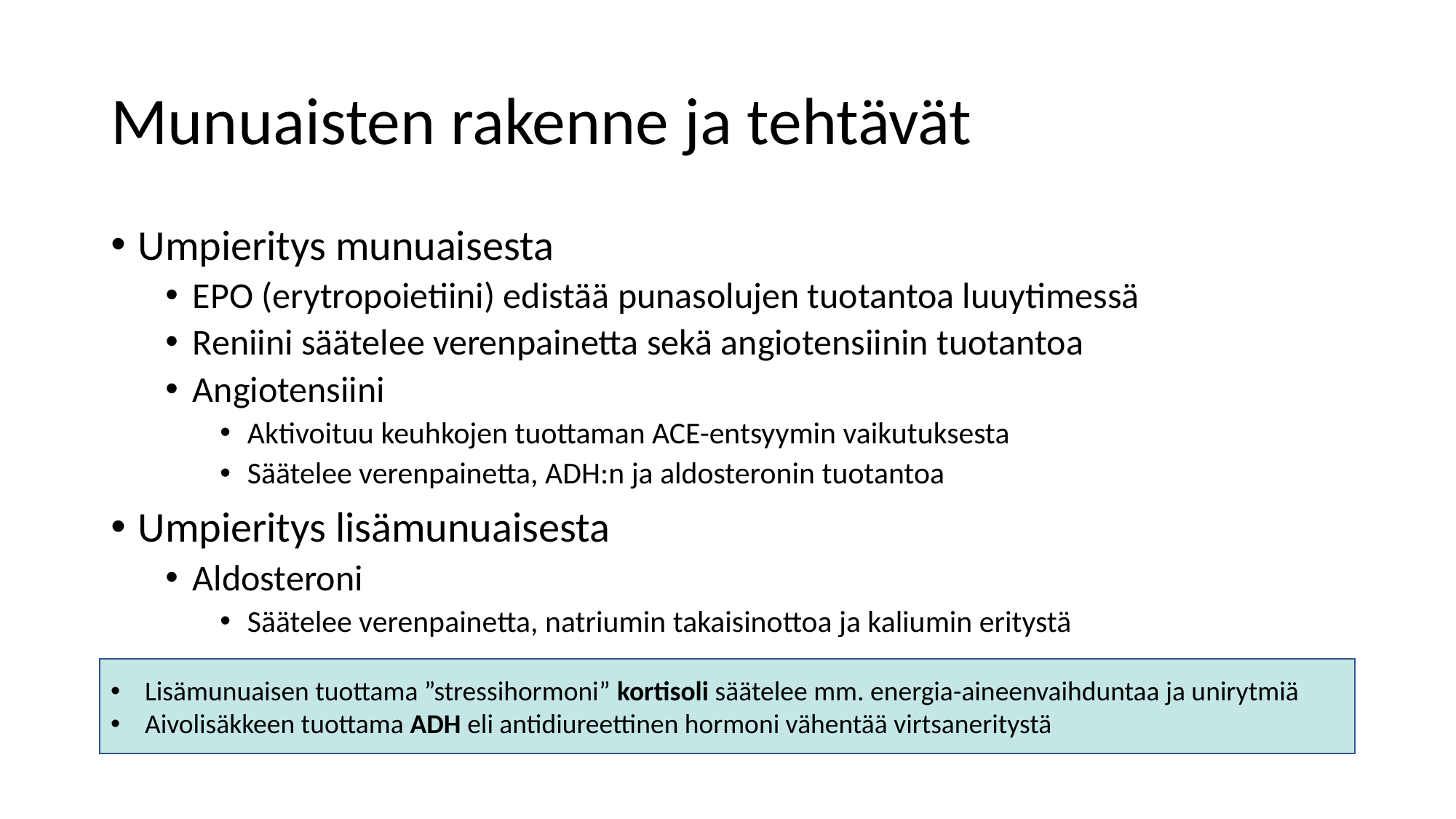

# Munuaisten rakenne ja tehtävät
Umpieritys munuaisesta
EPO (erytropoietiini) edistää punasolujen tuotantoa luuytimessä
Reniini säätelee verenpainetta sekä angiotensiinin tuotantoa
Angiotensiini
Aktivoituu keuhkojen tuottaman ACE-entsyymin vaikutuksesta
Säätelee verenpainetta, ADH:n ja aldosteronin tuotantoa
Umpieritys lisämunuaisesta
Aldosteroni
Säätelee verenpainetta, natriumin takaisinottoa ja kaliumin eritystä
Lisämunuaisen tuottama ”stressihormoni” kortisoli säätelee mm. energia-aineenvaihduntaa ja unirytmiä
Aivolisäkkeen tuottama ADH eli antidiureettinen hormoni vähentää virtsaneritystä